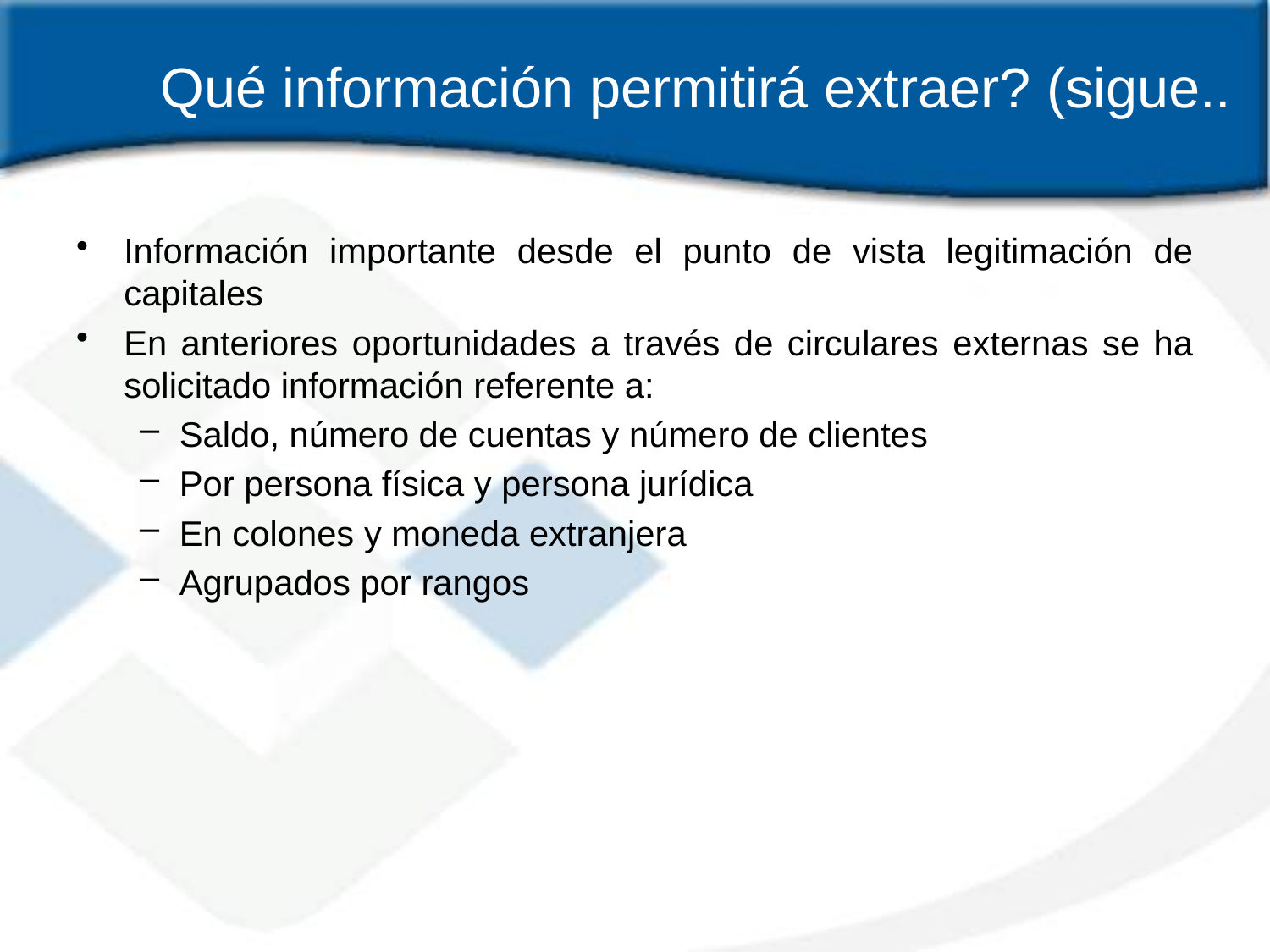

# Qué información permitirá extraer? (sigue..
Información importante desde el punto de vista legitimación de capitales
En anteriores oportunidades a través de circulares externas se ha solicitado información referente a:
Saldo, número de cuentas y número de clientes
Por persona física y persona jurídica
En colones y moneda extranjera
Agrupados por rangos